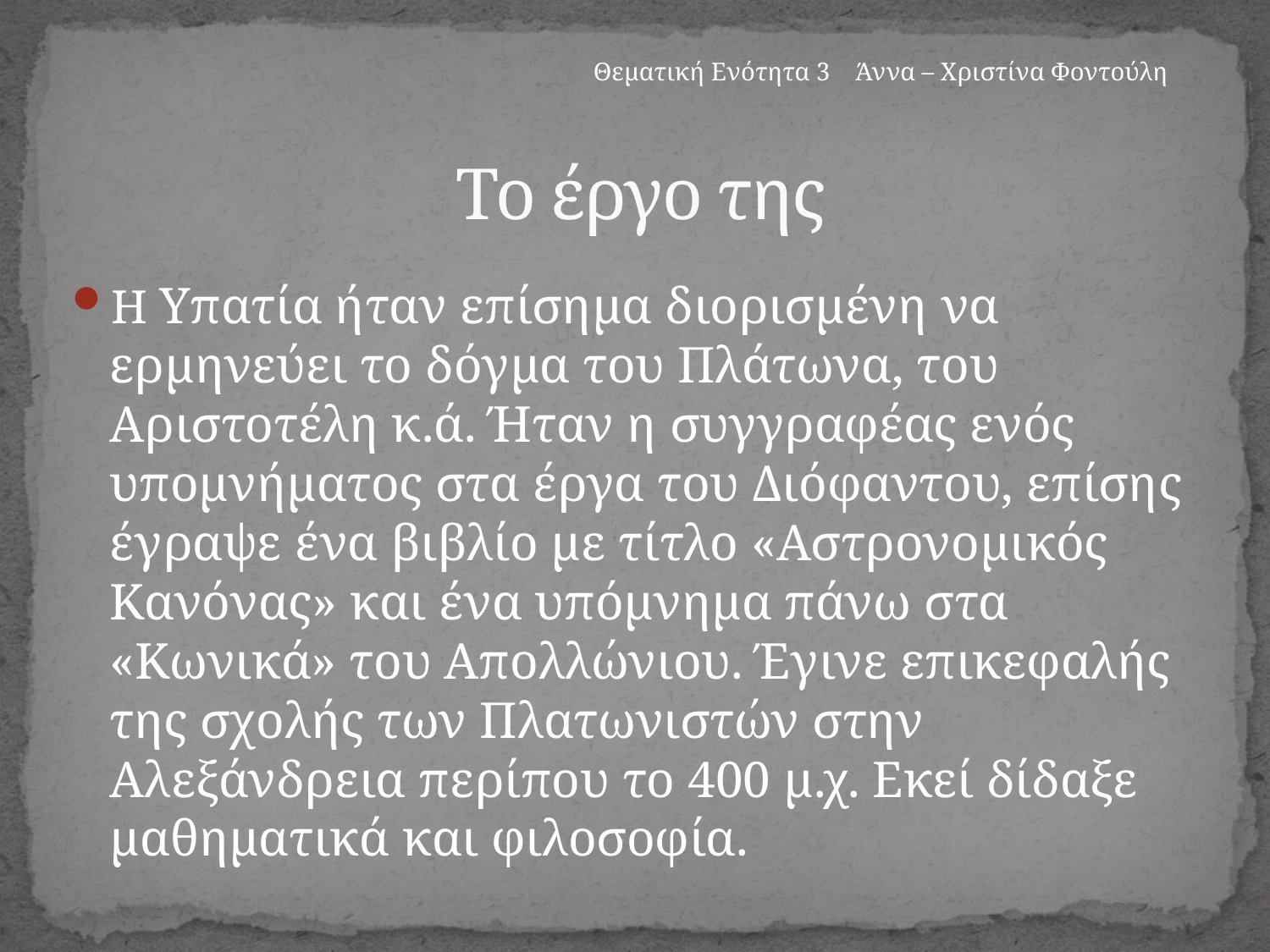

Θεματική Ενότητα 3    Άννα – Χριστίνα Φοντούλη
# Το έργο της
Η Υπατία ήταν επίσημα διορισμένη να ερμηνεύει το δόγμα του Πλάτωνα, του Αριστοτέλη κ.ά. Ήταν η συγγραφέας ενός υπομνήματος στα έργα του Διόφαντου, επίσης έγραψε ένα βιβλίο με τίτλο «Αστρονομικός Κανόνας» και ένα υπόμνημα πάνω στα «Κωνικά» του Απολλώνιου. Έγινε επικεφαλής της σχολής των Πλατωνιστών στην Αλεξάνδρεια περίπου το 400 μ.χ. Εκεί δίδαξε μαθηματικά και φιλοσοφία.